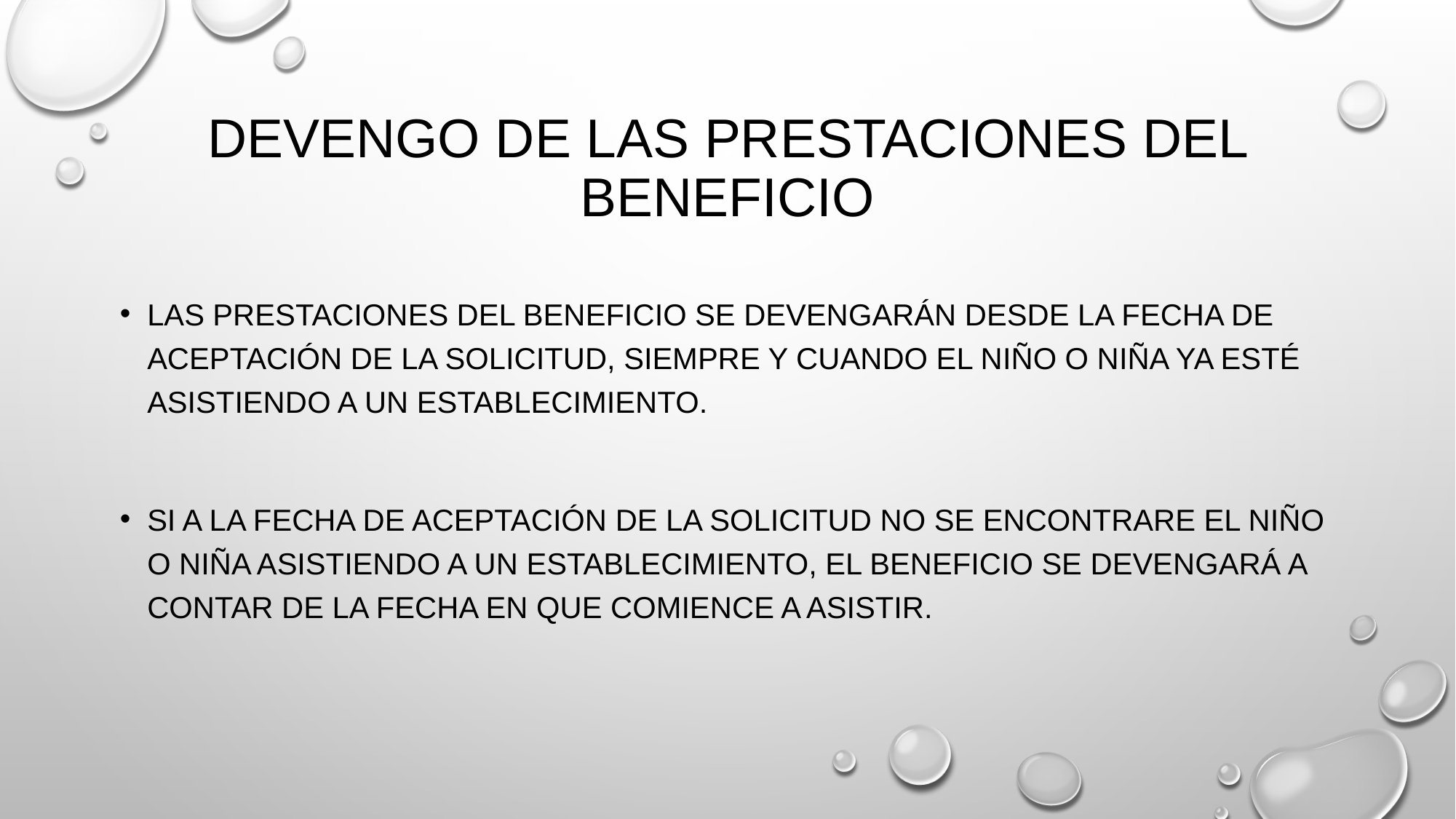

# Devengo de las prestaciones del Beneficio
Las prestaciones del Beneficio se devengarán desde la fecha de aceptación de la solicitud, siempre y cuando el niño o niña ya esté asistiendo a un establecimiento.

Si a la fecha de aceptación de la solicitud no se encontrare el niño o niña asistiendo a un establecimiento, el Beneficio se devengará a contar de la fecha en que comience a asistir.